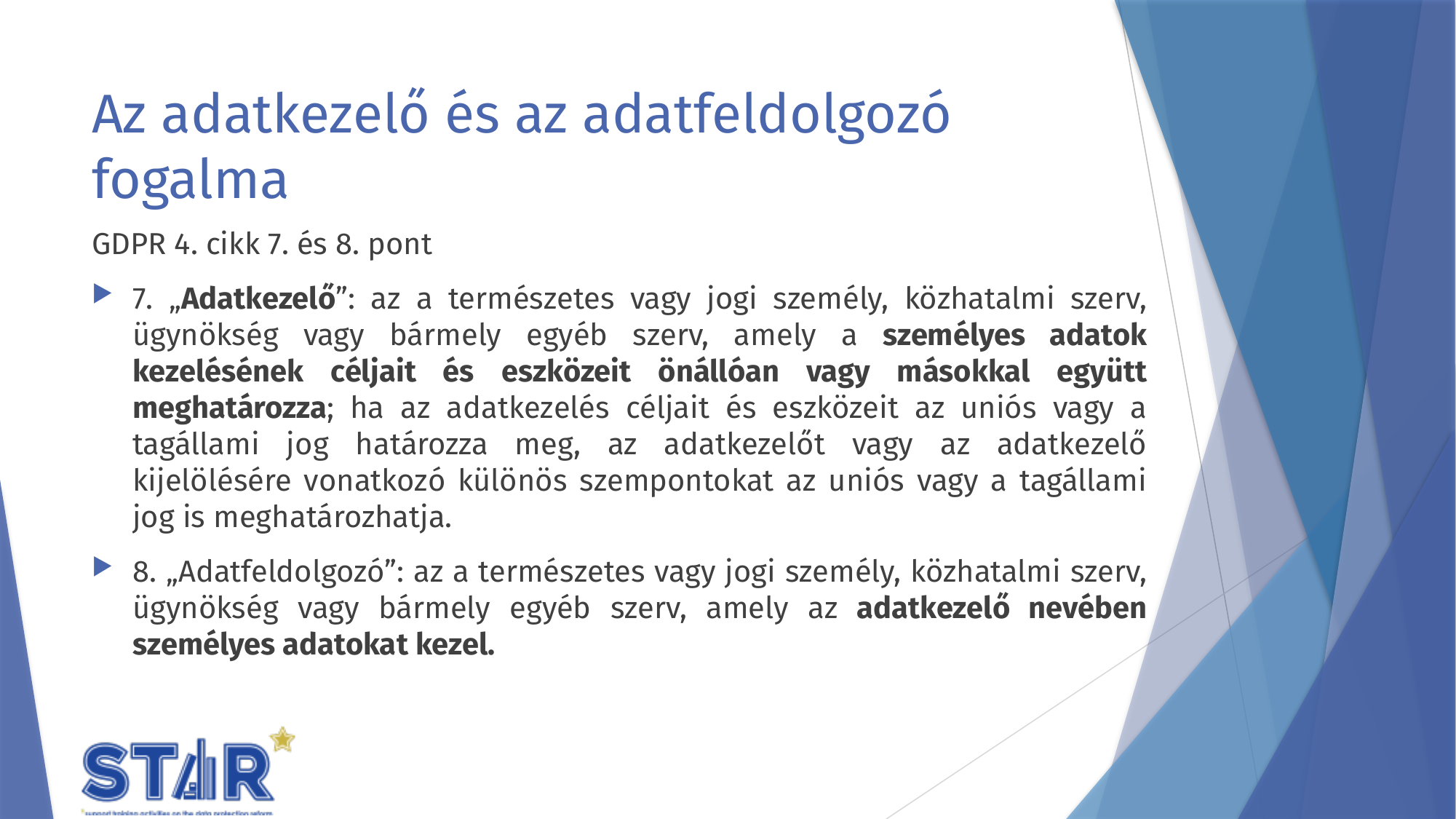

# Az adatkezelő és az adatfeldolgozó fogalma
GDPR 4. cikk 7. és 8. pont
7. „Adatkezelő”: az a természetes vagy jogi személy, közhatalmi szerv, ügynökség vagy bármely egyéb szerv, amely a személyes adatok kezelésének céljait és eszközeit önállóan vagy másokkal együtt meghatározza; ha az adatkezelés céljait és eszközeit az uniós vagy a tagállami jog határozza meg, az adatkezelőt vagy az adatkezelő kijelölésére vonatkozó különös szempontokat az uniós vagy a tagállami jog is meghatározhatja.
8. „Adatfeldolgozó”: az a természetes vagy jogi személy, közhatalmi szerv, ügynökség vagy bármely egyéb szerv, amely az adatkezelő nevében személyes adatokat kezel.